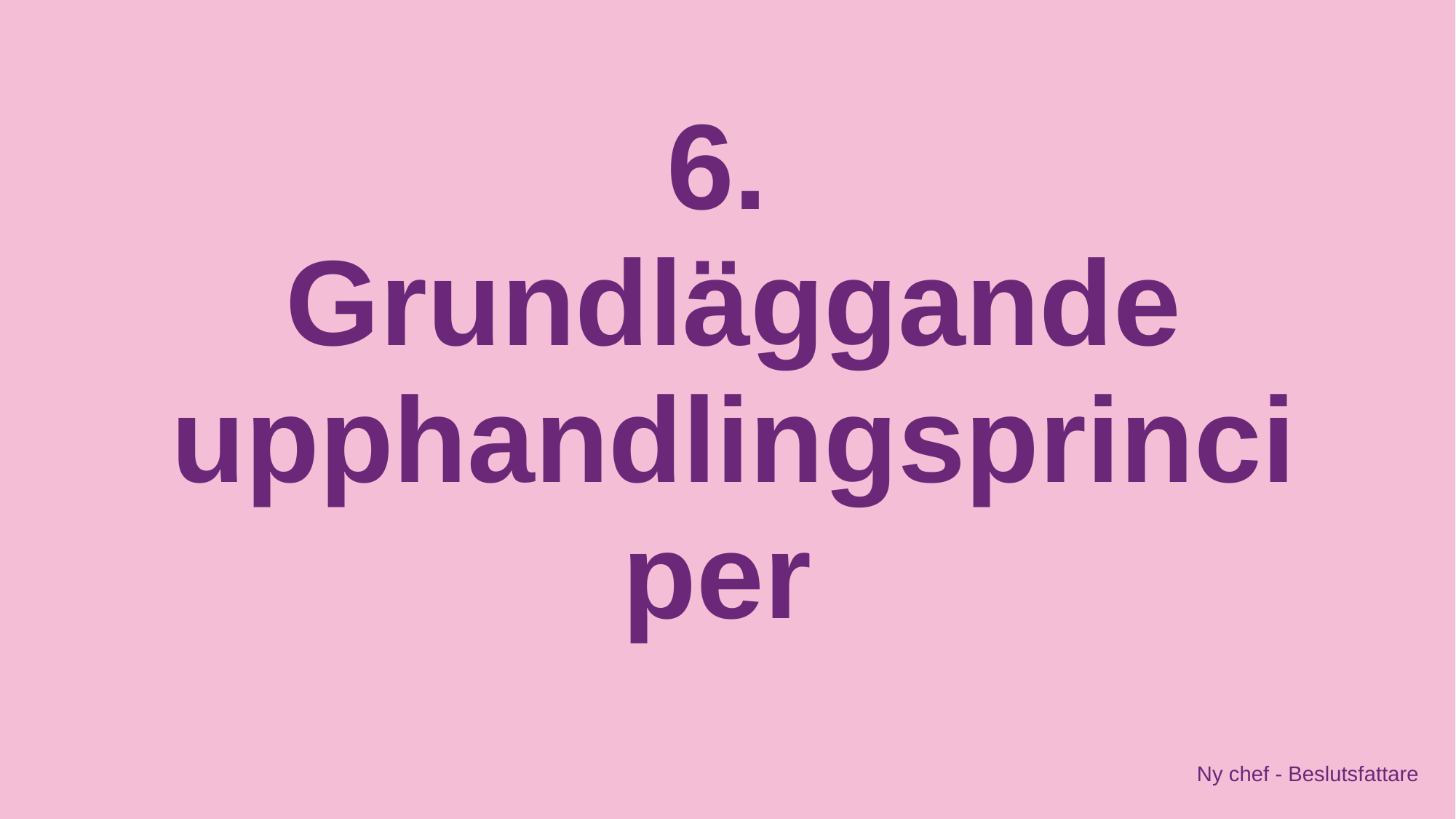

# 6. Grundläggande upphandlingsprinciper
Ny chef - Beslutsfattare